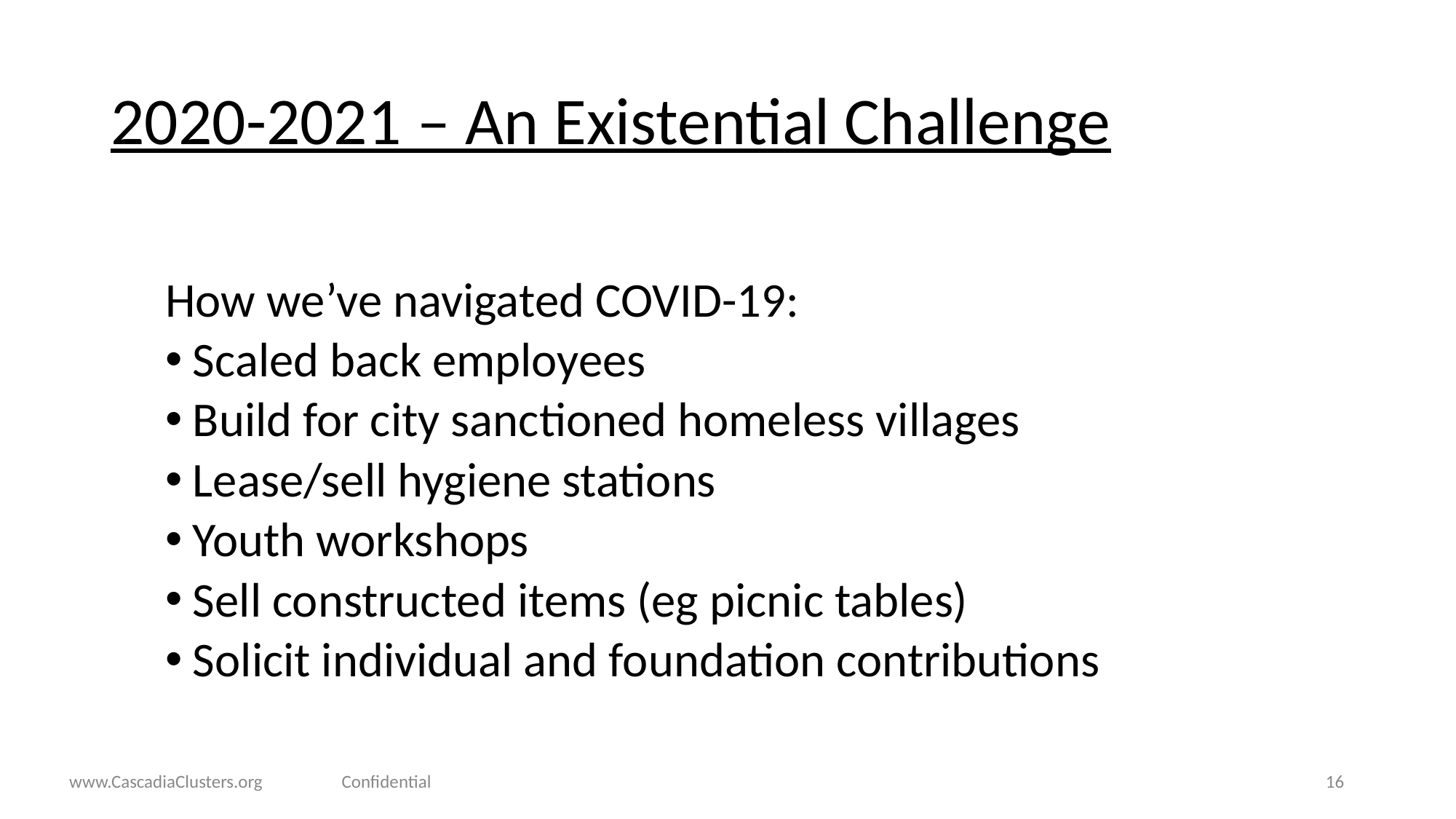

# 2020-2021 – An Existential Challenge

How we’ve navigated COVID-19:
Scaled back employees
Build for city sanctioned homeless villages
Lease/sell hygiene stations
Youth workshops
Sell constructed items (eg picnic tables)
Solicit individual and foundation contributions
www.CascadiaClusters.org     	             Confidential
16